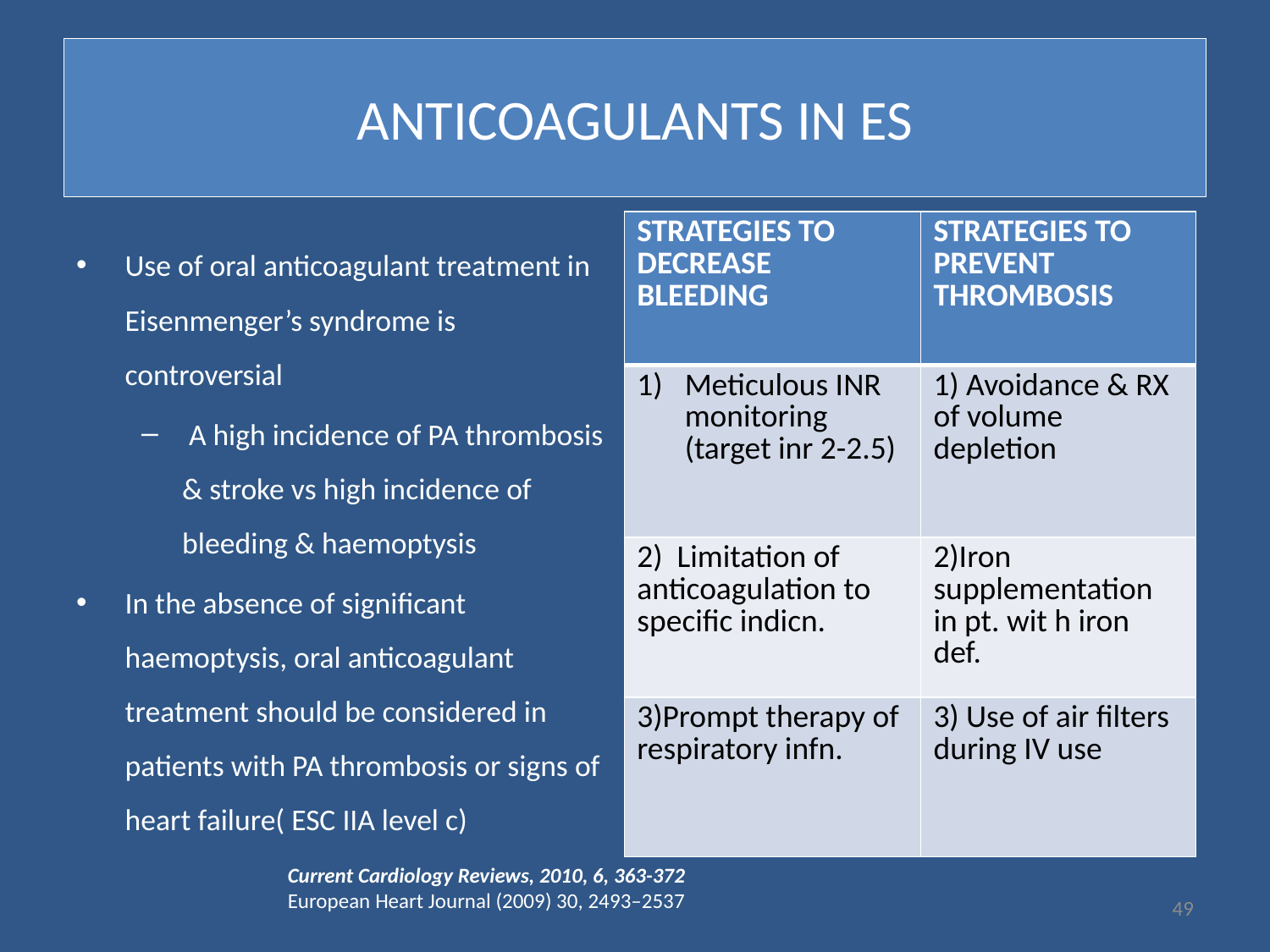

# ANTICOAGULANTS IN ES
| STRATEGIES TO DECREASE BLEEDING | STRATEGIES TO PREVENT THROMBOSIS |
| --- | --- |
| Meticulous INR monitoring (target inr 2-2.5) | 1) Avoidance & RX of volume depletion |
| 2) Limitation of anticoagulation to specific indicn. | 2)Iron supplementation in pt. wit h iron def. |
| 3)Prompt therapy of respiratory infn. | 3) Use of air filters during IV use |
Use of oral anticoagulant treatment in Eisenmenger’s syndrome is controversial
 A high incidence of PA thrombosis & stroke vs high incidence of bleeding & haemoptysis
In the absence of significant haemoptysis, oral anticoagulant treatment should be considered in patients with PA thrombosis or signs of heart failure( ESC IIA level c)

Current Cardiology Reviews, 2010, 6, 363-372
European Heart Journal (2009) 30, 2493–2537

49